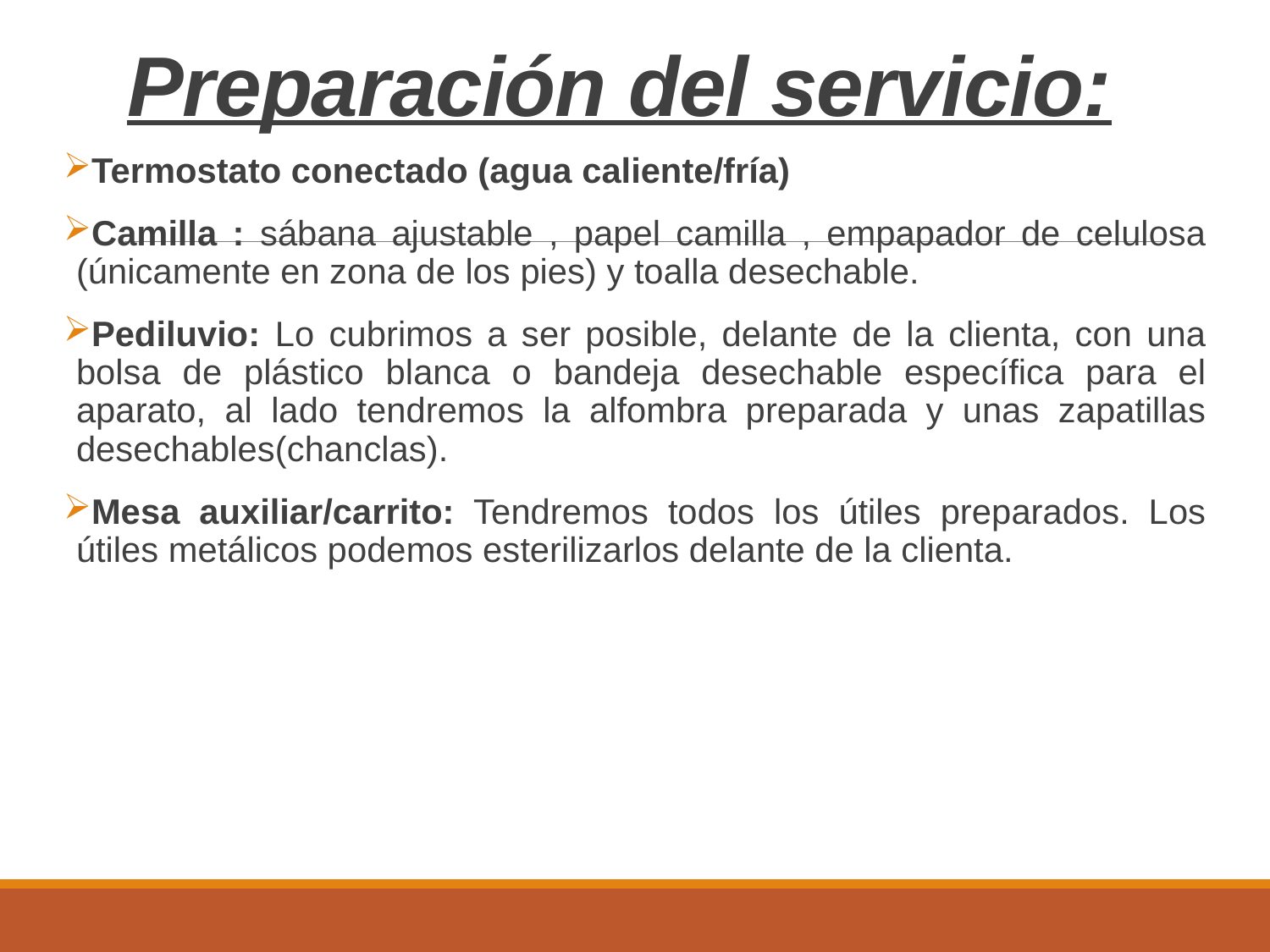

# Preparación del servicio:
Termostato conectado (agua caliente/fría)
Camilla : sábana ajustable , papel camilla , empapador de celulosa (únicamente en zona de los pies) y toalla desechable.
Pediluvio: Lo cubrimos a ser posible, delante de la clienta, con una bolsa de plástico blanca o bandeja desechable específica para el aparato, al lado tendremos la alfombra preparada y unas zapatillas desechables(chanclas).
Mesa auxiliar/carrito: Tendremos todos los útiles preparados. Los útiles metálicos podemos esterilizarlos delante de la clienta.